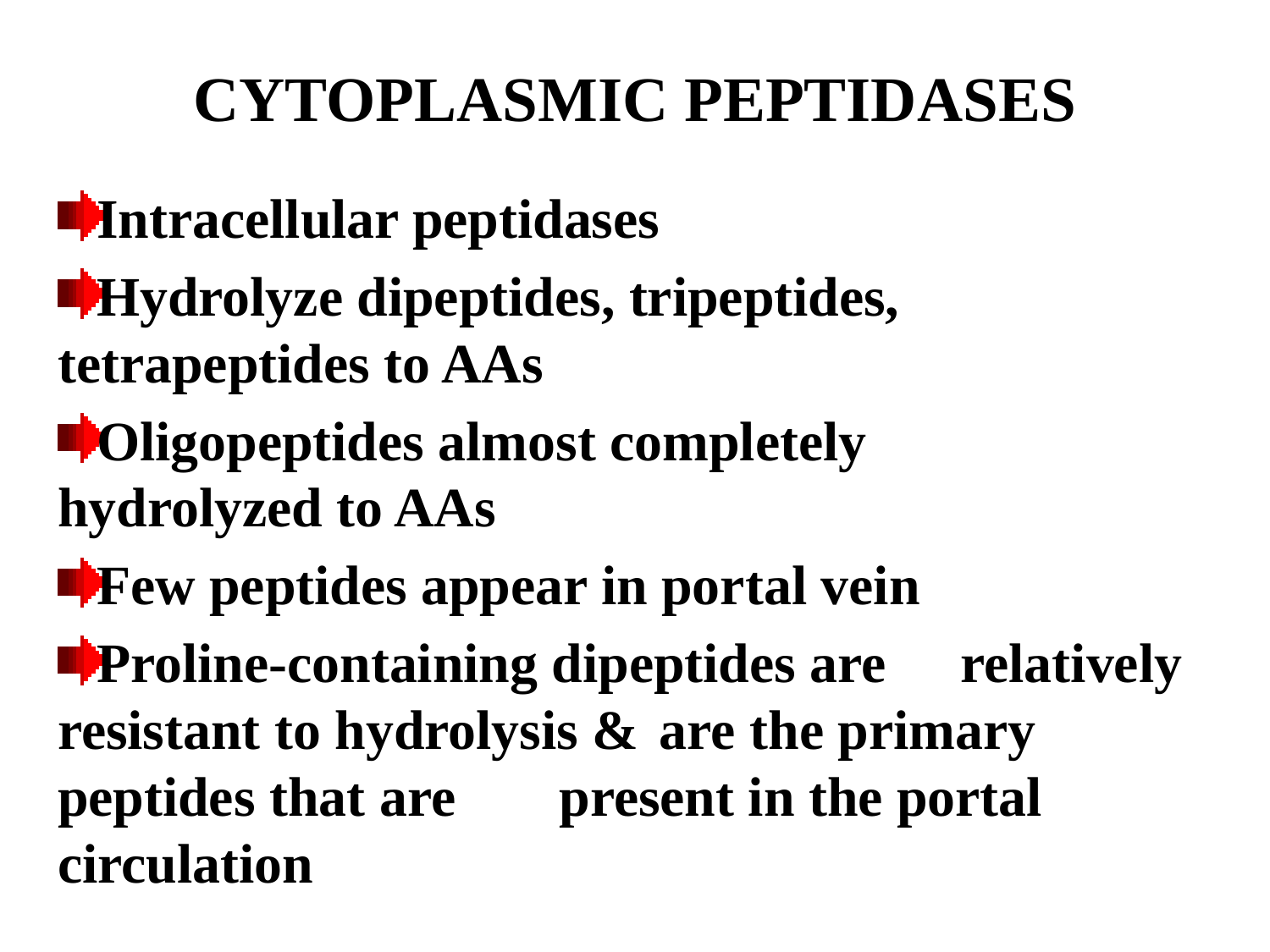

# CYTOPLASMIC PEPTIDASES
Intracellular peptidases
Hydrolyze dipeptides, tripeptides, 	tetrapeptides to AAs
Oligopeptides almost completely 	hydrolyzed to AAs
Few peptides appear in portal vein
Proline-containing dipeptides are 	relatively resistant to hydrolysis & 	are the primary peptides that are 	present in the portal circulation